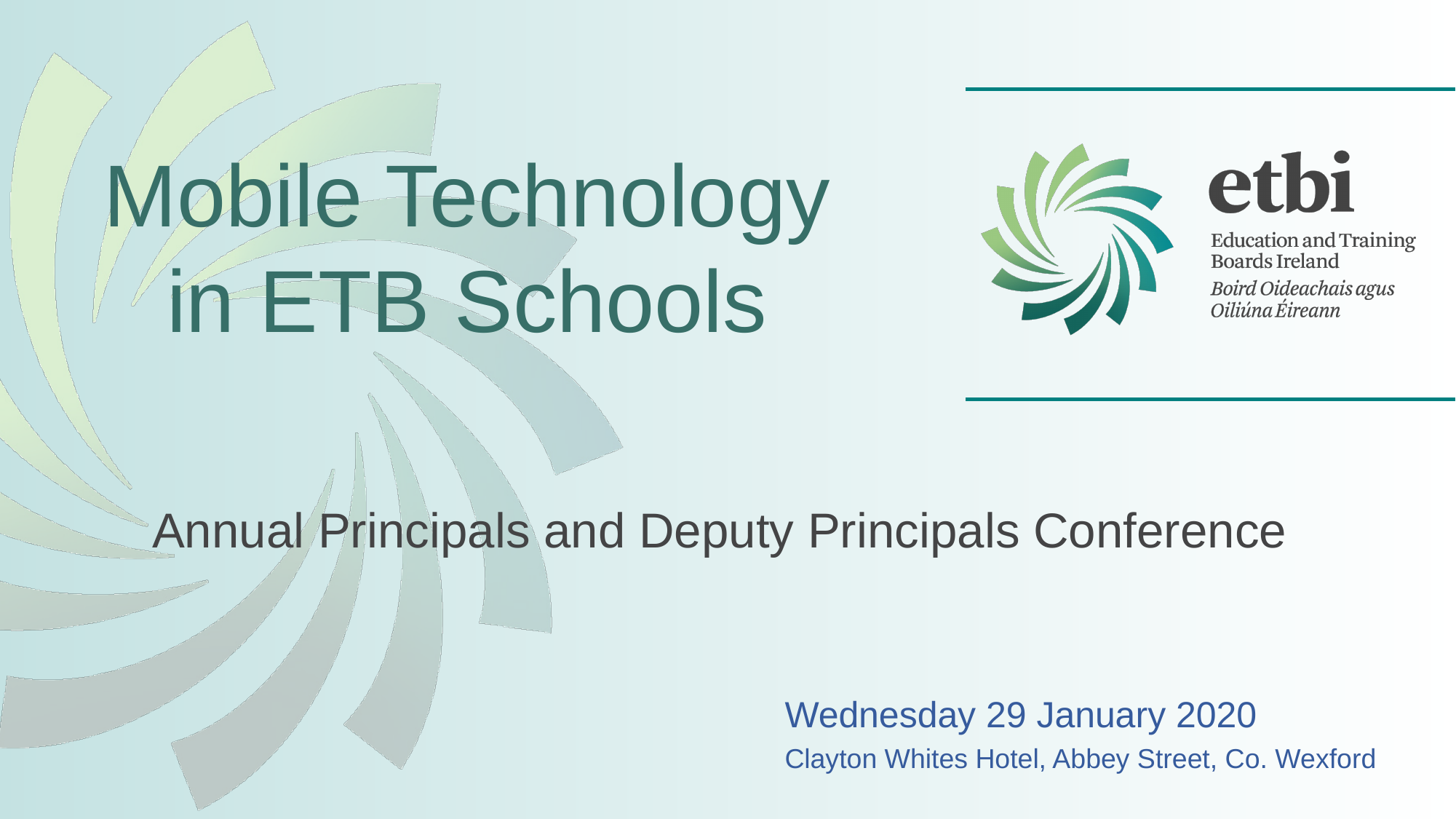

Mobile Technology in ETB Schools
Annual Principals and Deputy Principals Conference
Wednesday 29 January 2020
Clayton Whites Hotel, Abbey Street, Co. Wexford